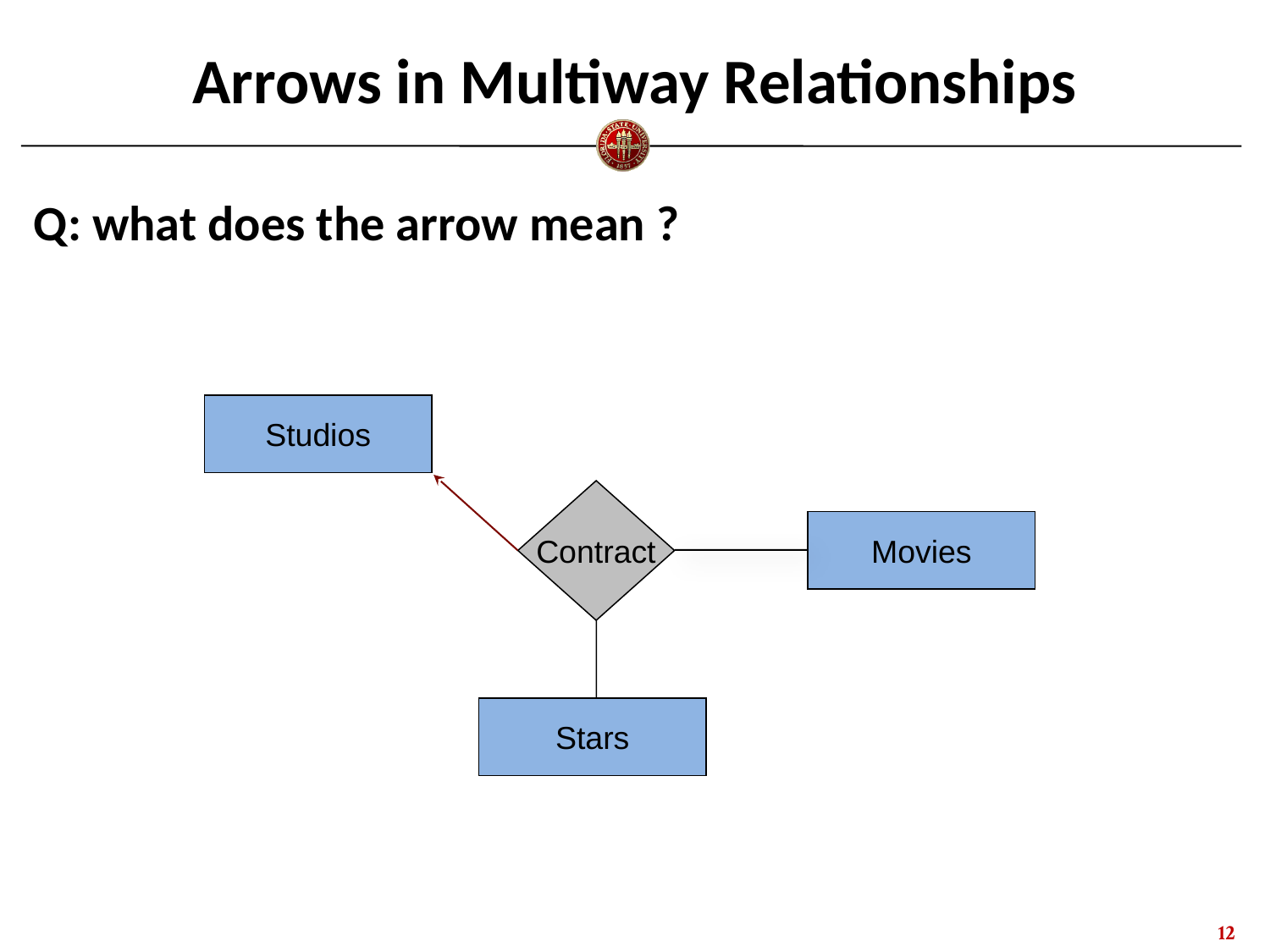

# Arrows in Multiway Relationships
Q: what does the arrow mean ?

Studios

Contract
Movies

Stars
12